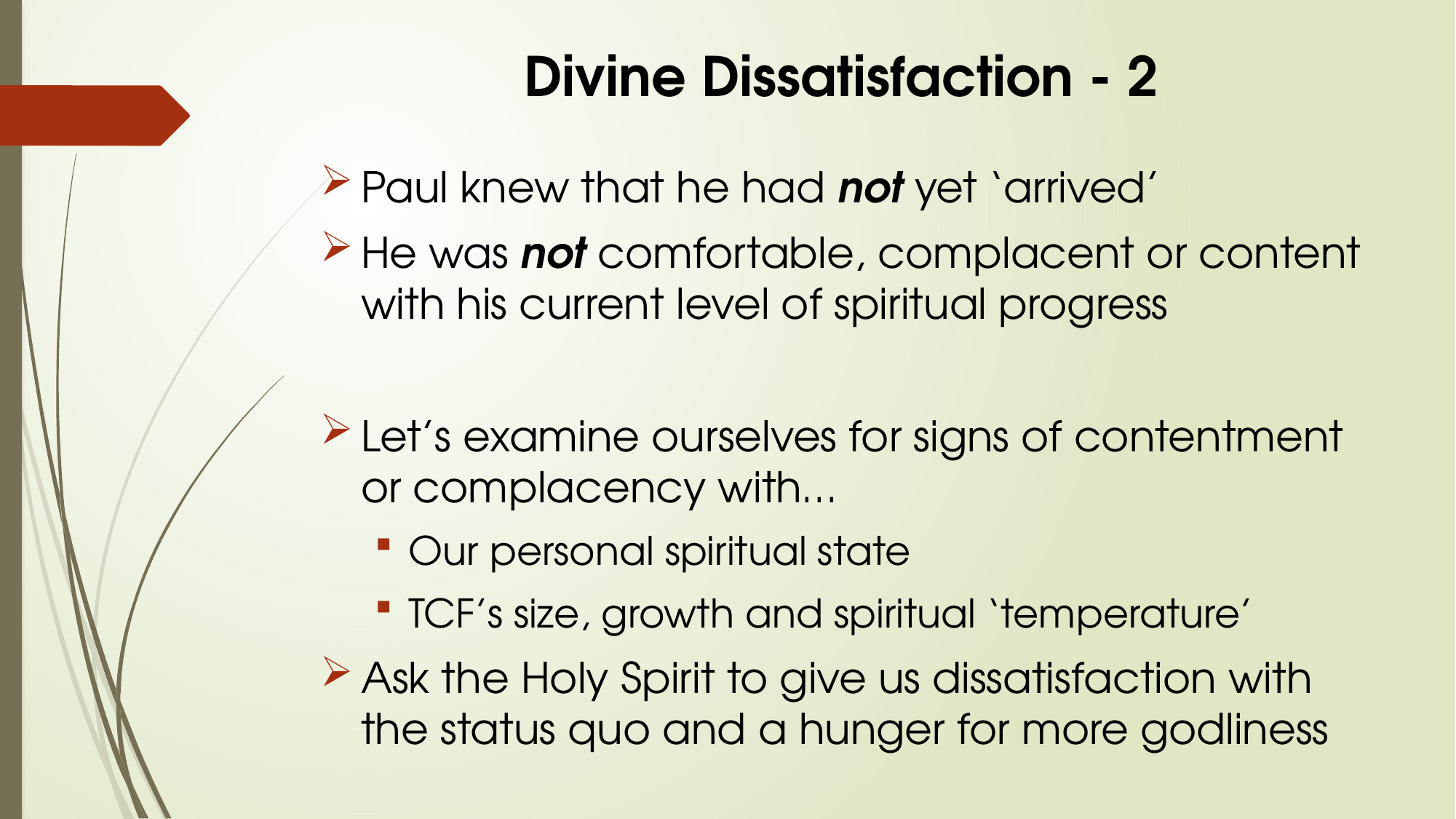

# Divine Dissatisfaction - 2
Paul knew that he had not yet ‘arrived’
He was not comfortable, complacent or content with his current level of spiritual progress

Let’s examine ourselves for signs of contentment or complacency with…
Our personal spiritual state
TCF’s size, growth and spiritual ‘temperature’
Ask the Holy Spirit to give us dissatisfaction with the status quo and a hunger for more godliness